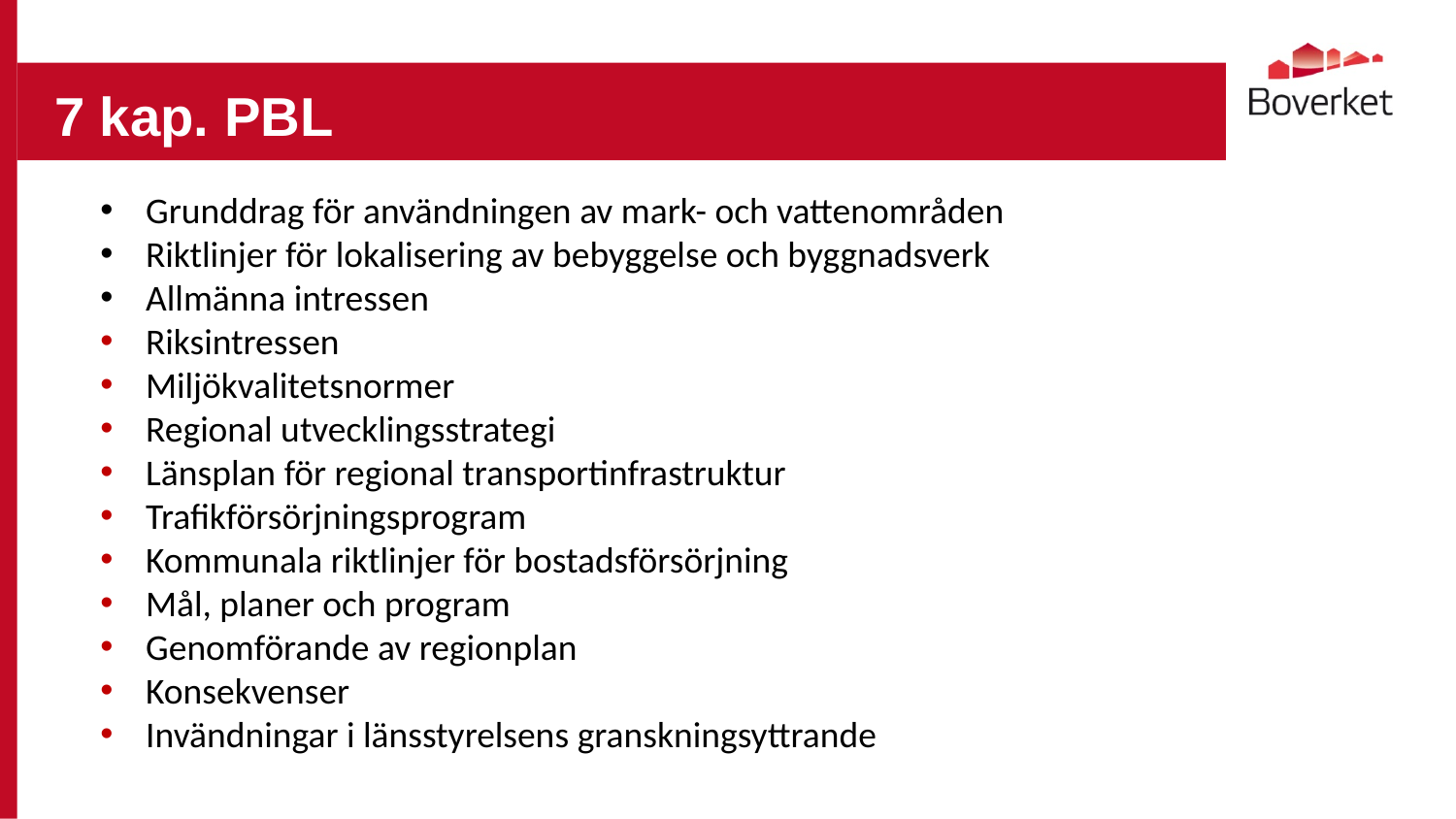

# 7 kap. PBL

Grunddrag för användningen av mark- och vattenområden
Riktlinjer för lokalisering av bebyggelse och byggnadsverk
Allmänna intressen
Riksintressen
Miljökvalitetsnormer
Regional utvecklingsstrategi
Länsplan för regional transportinfrastruktur
Trafikförsörjningsprogram
Kommunala riktlinjer för bostadsförsörjning
Mål, planer och program
Genomförande av regionplan
Konsekvenser
Invändningar i länsstyrelsens granskningsyttrande